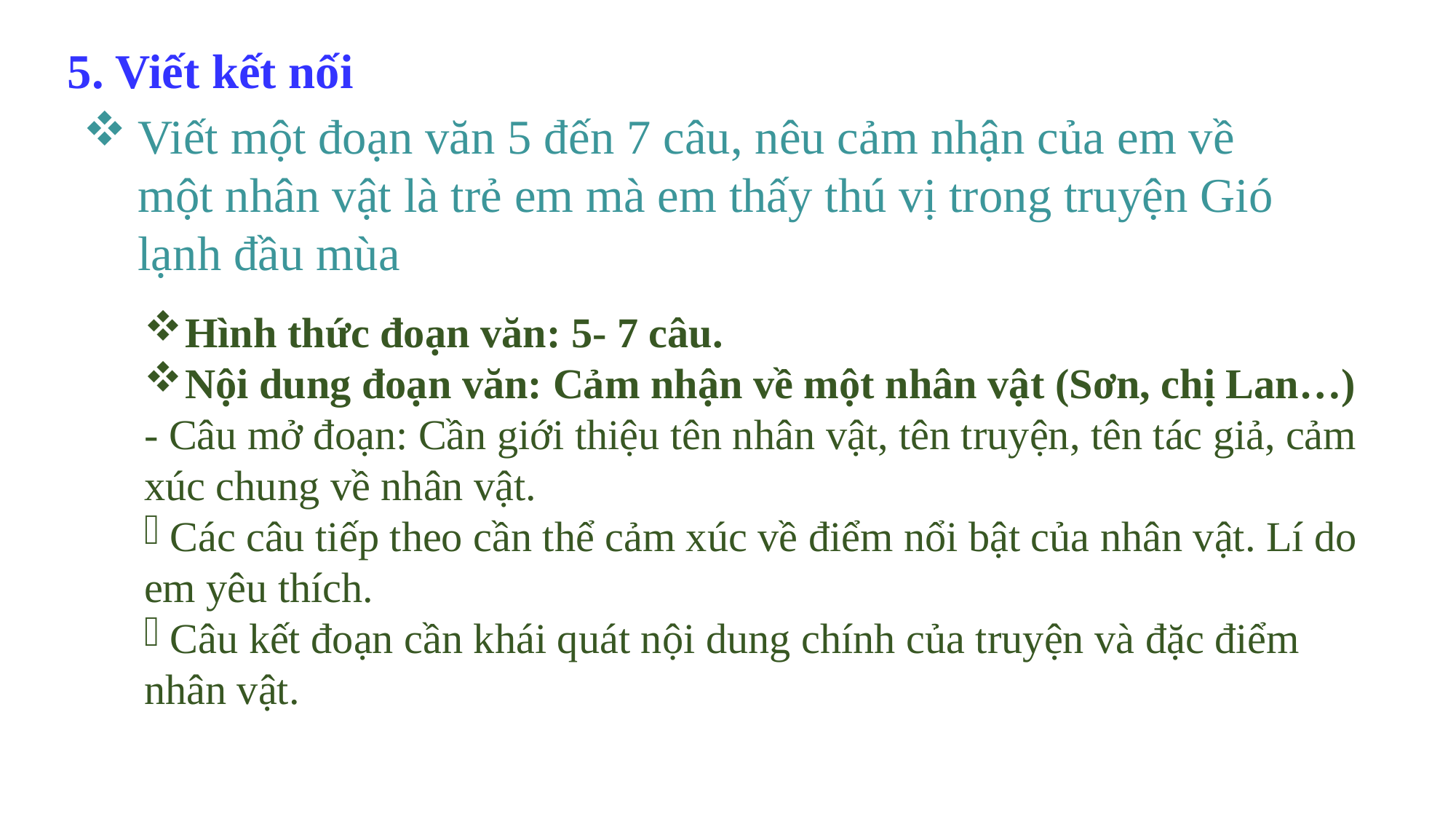

5. Viết kết nối
Viết một đoạn văn 5 đến 7 câu, nêu cảm nhận của em về một nhân vật là trẻ em mà em thấy thú vị trong truyện Gió lạnh đầu mùa

Hình thức đoạn văn: 5- 7 câu.
Nội dung đoạn văn: Cảm nhận về một nhân vật (Sơn, chị Lan…)
- Câu mở đoạn: Cần giới thiệu tên nhân vật, tên truyện, tên tác giả, cảm xúc chung về nhân vật.
 Các câu tiếp theo cần thể cảm xúc về điểm nổi bật của nhân vật. Lí do em yêu thích.
 Câu kết đoạn cần khái quát nội dung chính của truyện và đặc điểm nhân vật.